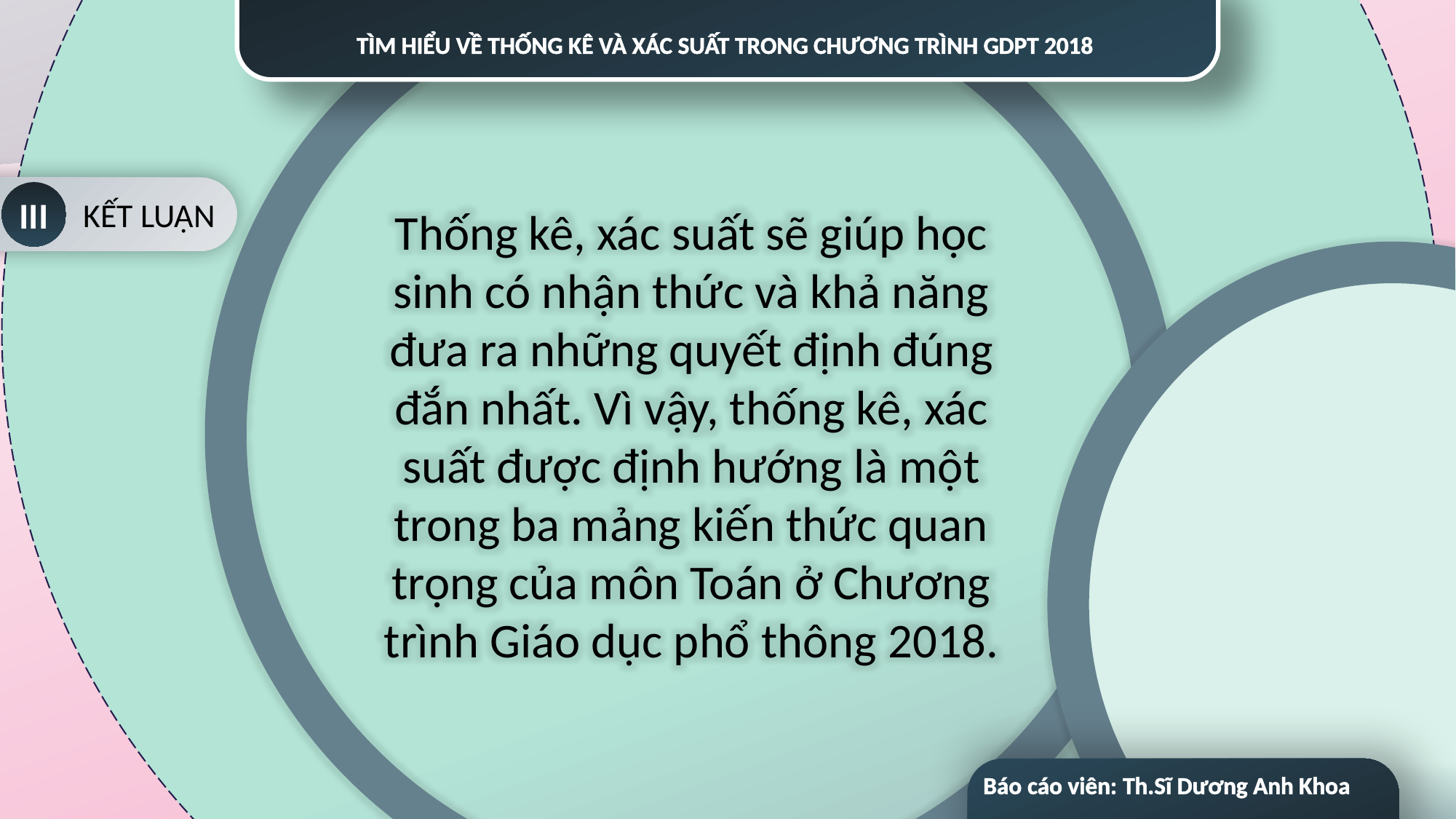

Thống kê, xác suất sẽ giúp học sinh có nhận thức và khả năng đưa ra những quyết định đúng đắn nhất. Vì vậy, thống kê, xác suất được định hướng là một trong ba mảng kiến thức quan trọng của môn Toán ở Chương trình Giáo dục phổ thông 2018.
TÌM HIỂU VỀ THỐNG KÊ VÀ XÁC SUẤT TRONG CHƯƠNG TRÌNH GDPT 2018
KẾT LUẬN
III
ĐẶT VẤN ĐỀ
I

NỘI DUNG
II
MỤC ĐÍCH VÀI TRÒ VÀ ỨNG DỤNG CỦA XÁC SUẤT THỐNG KÊ TRONG ĐỜI SỐNG
III

Báo cáo viên: Th.Sĩ Dương Anh Khoa